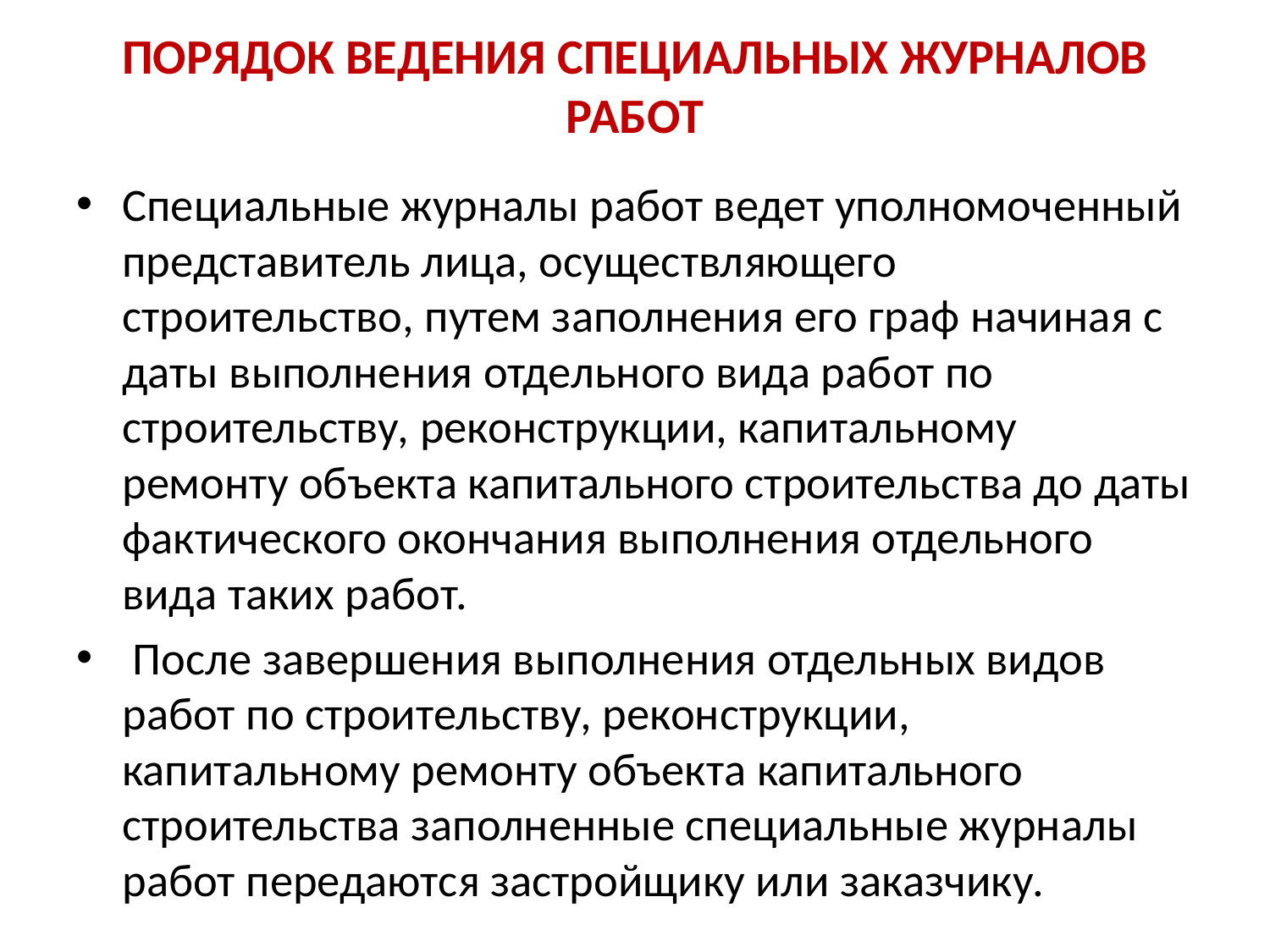

# ПОРЯДОК ВЕДЕНИЯ СПЕЦИАЛЬНЫХ ЖУРНАЛОВ РАБОТ
Специальные журналы работ ведет уполномоченный представитель лица, осуществляющего строительство, путем заполнения его граф начиная с даты выполнения отдельного вида работ по строительству, реконструкции, капитальному ремонту объекта капитального строительства до даты фактического окончания выполнения отдельного вида таких работ.
 После завершения выполнения отдельных видов работ по строительству, реконструкции, капитальному ремонту объекта капитального строительства заполненные специальные журналы работ передаются застройщику или заказчику.